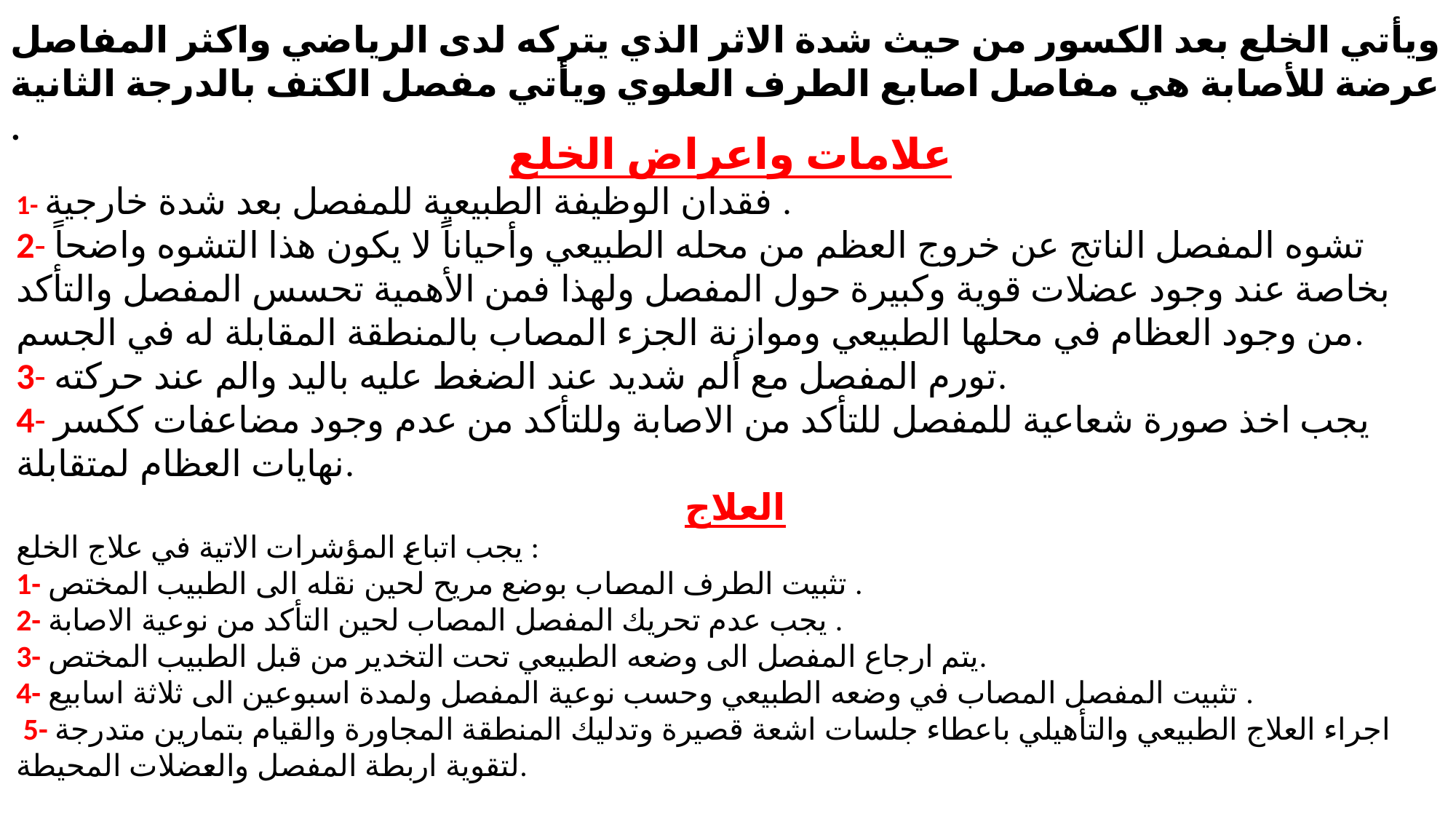

ويأتي الخلع بعد الكسور من حيث شدة الاثر الذي يتركه لدى الرياضي واكثر المفاصل عرضة للأصابة هي مفاصل اصابع الطرف العلوي ويأتي مفصل الكتف بالدرجة الثانية .
علامات واعراض الخلع
1- فقدان الوظيفة الطبيعية للمفصل بعد شدة خارجية .
2- تشوه المفصل الناتج عن خروج العظم من محله الطبيعي وأحياناً لا يكون هذا التشوه واضحاً بخاصة عند وجود عضلات قوية وكبيرة حول المفصل ولهذا فمن الأهمية تحسس المفصل والتأكد من وجود العظام في محلها الطبيعي وموازنة الجزء المصاب بالمنطقة المقابلة له في الجسم.
3- تورم المفصل مع ألم شديد عند الضغط عليه باليد والم عند حركته.
4- يجب اخذ صورة شعاعية للمفصل للتأكد من الاصابة وللتأكد من عدم وجود مضاعفات كکسر نهايات العظام لمتقابلة.
 العلاج
يجب اتباع المؤشرات الاتية في علاج الخلع :
1- تثبيت الطرف المصاب بوضع مريح لحين نقله الى الطبيب المختص .
2- يجب عدم تحريك المفصل المصاب لحين التأكد من نوعية الاصابة .
3- يتم ارجاع المفصل الى وضعه الطبيعي تحت التخدير من قبل الطبيب المختص.
4- تثبيت المفصل المصاب في وضعه الطبيعي وحسب نوعية المفصل ولمدة اسبوعين الى ثلاثة اسابيع .
 5- اجراء العلاج الطبيعي والتأهيلي باعطاء جلسات اشعة قصيرة وتدليك المنطقة المجاورة والقيام بتمارين متدرجة لتقوية اربطة المفصل والعضلات المحيطة.